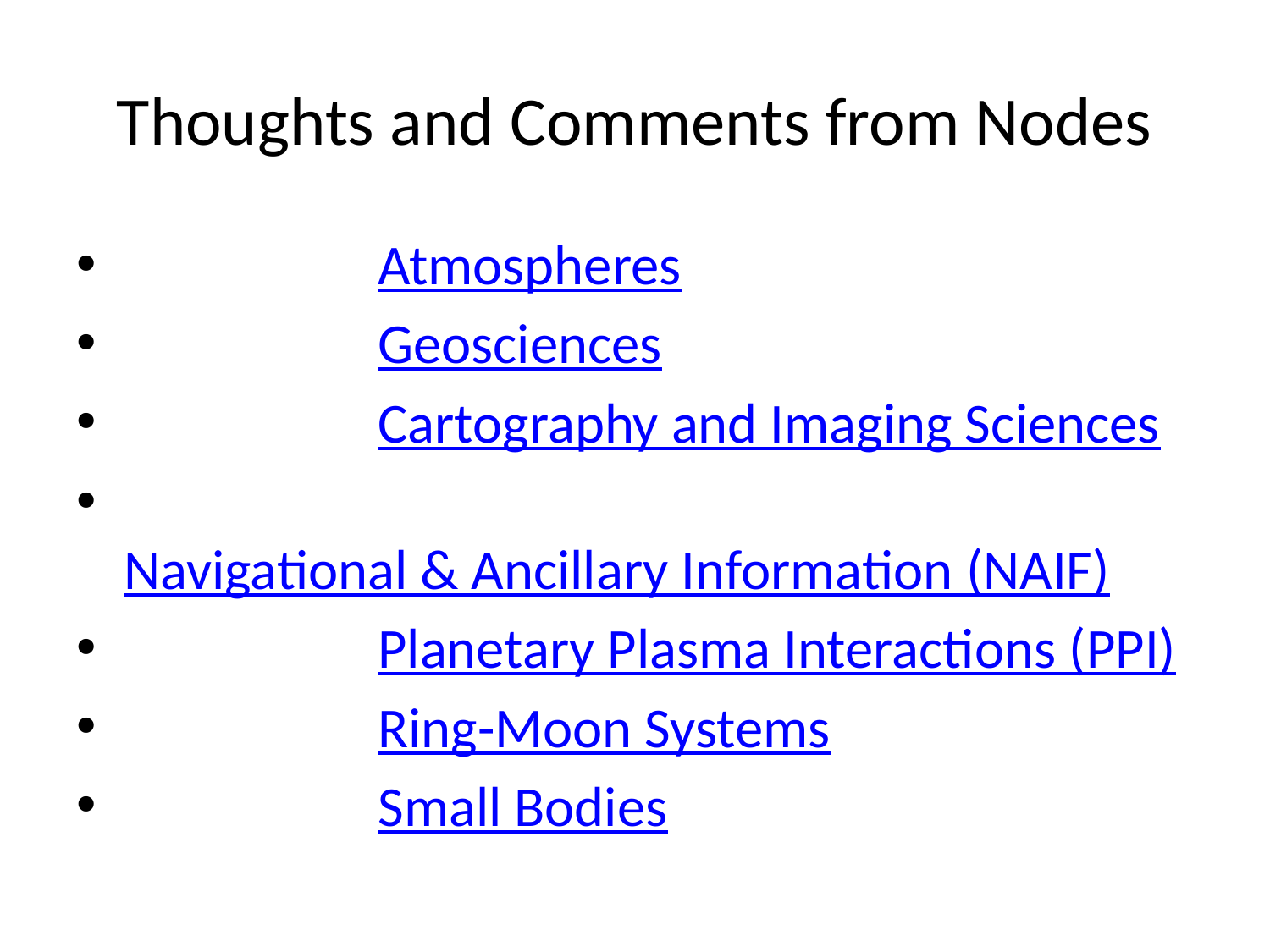

# Thoughts and Comments from Nodes
		Atmospheres
		Geosciences
		Cartography and Imaging Sciences
		Navigational & Ancillary Information (NAIF)
		Planetary Plasma Interactions (PPI)
		Ring-Moon Systems
		Small Bodies